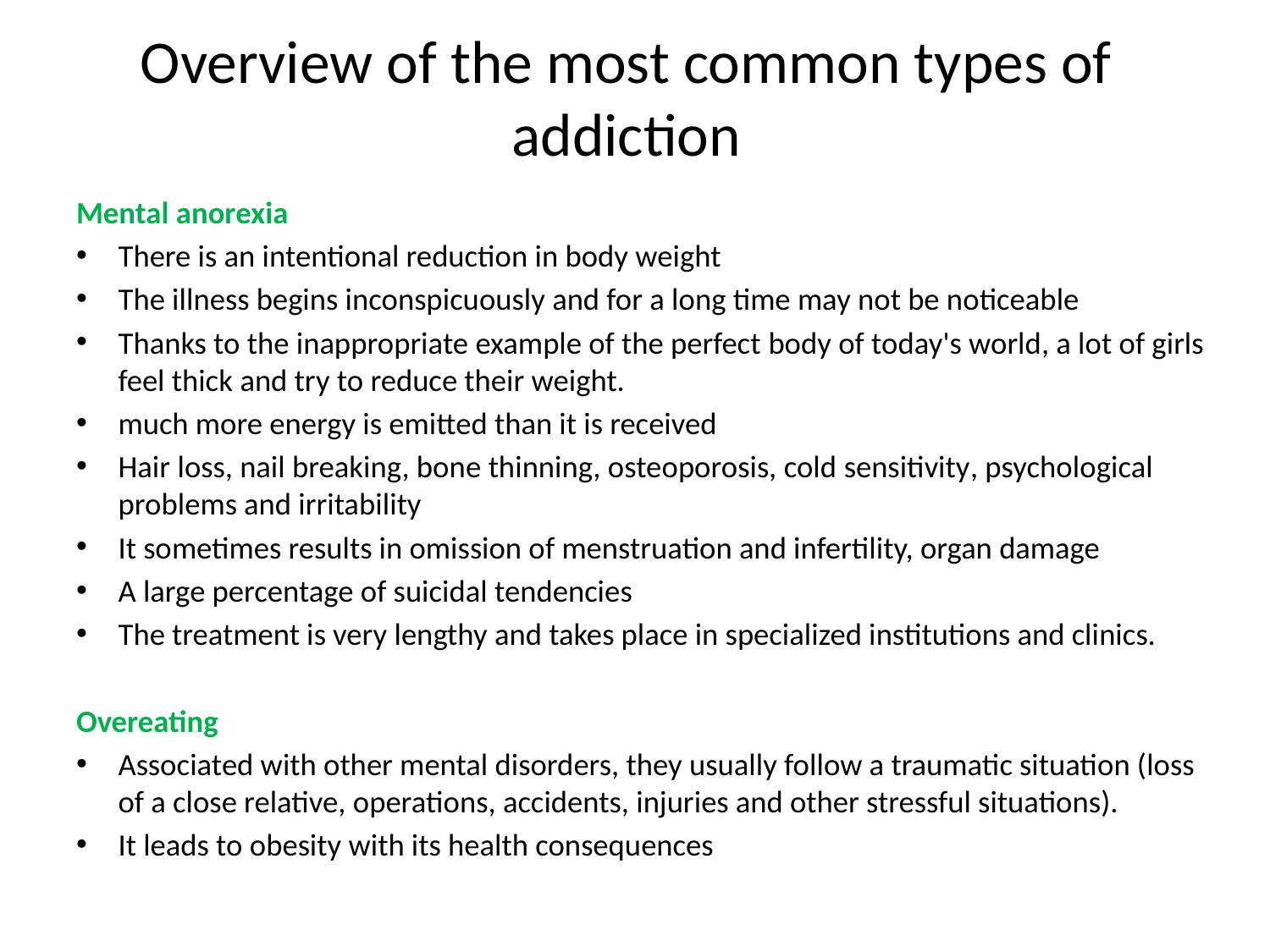

# Overview of the most common types of addiction
Mental anorexia
There is an intentional reduction in body weight
The illness begins inconspicuously and for a long time may not be noticeable
Thanks to the inappropriate example of the perfect body of today's world, a lot of girls feel thick and try to reduce their weight.
much more energy is emitted than it is received
Hair loss, nail breaking, bone thinning, osteoporosis, cold sensitivity, psychological problems and irritability
It sometimes results in omission of menstruation and infertility, organ damage
A large percentage of suicidal tendencies
The treatment is very lengthy and takes place in specialized institutions and clinics.

Overeating
Associated with other mental disorders, they usually follow a traumatic situation (loss of a close relative, operations, accidents, injuries and other stressful situations).
It leads to obesity with its health consequences